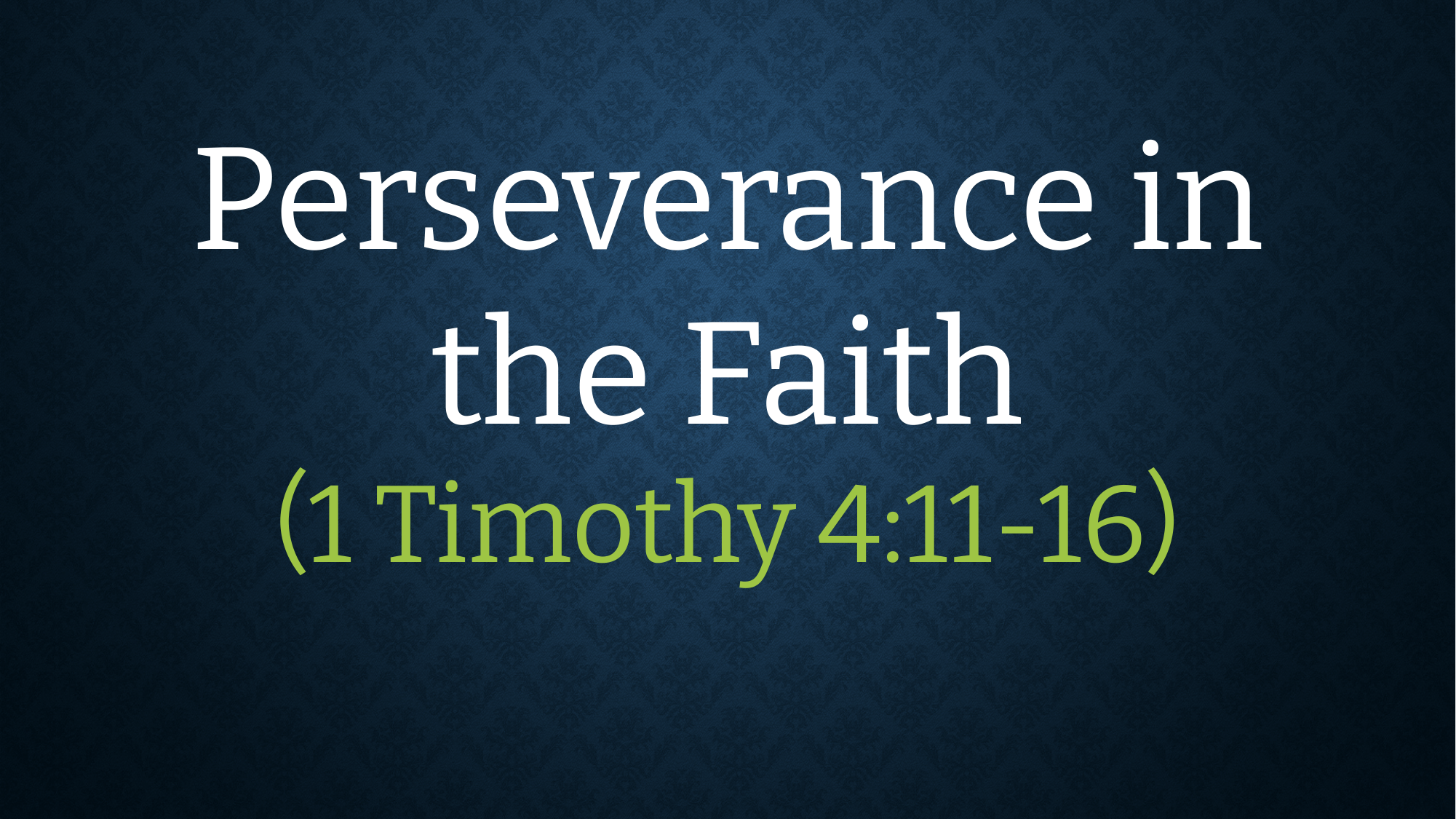

Perseverance in the Faith
(1 Timothy 4:11-16)